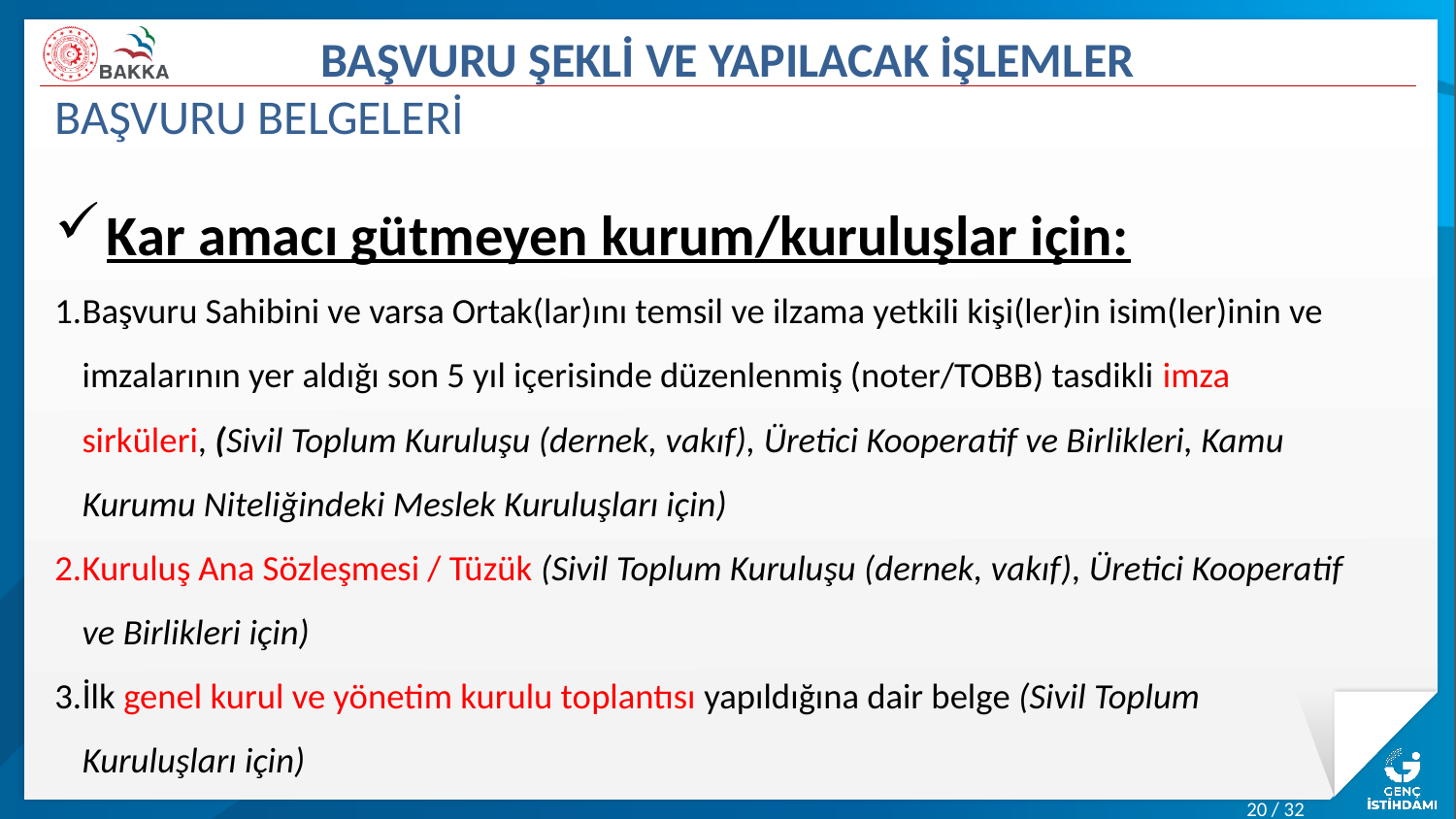

# BAŞVURU ŞEKLİ VE YAPILACAK İŞLEMLER
BAŞVURU BELGELERİ
Kar amacı gütmeyen kurum/kuruluşlar için:
Başvuru Sahibini ve varsa Ortak(lar)ını temsil ve ilzama yetkili kişi(ler)in isim(ler)inin ve imzalarının yer aldığı son 5 yıl içerisinde düzenlenmiş (noter/TOBB) tasdikli imza sirküleri, (Sivil Toplum Kuruluşu (dernek, vakıf), Üretici Kooperatif ve Birlikleri, Kamu Kurumu Niteliğindeki Meslek Kuruluşları için)
Kuruluş Ana Sözleşmesi / Tüzük (Sivil Toplum Kuruluşu (dernek, vakıf), Üretici Kooperatif ve Birlikleri için)
İlk genel kurul ve yönetim kurulu toplantısı yapıldığına dair belge (Sivil Toplum Kuruluşları için)